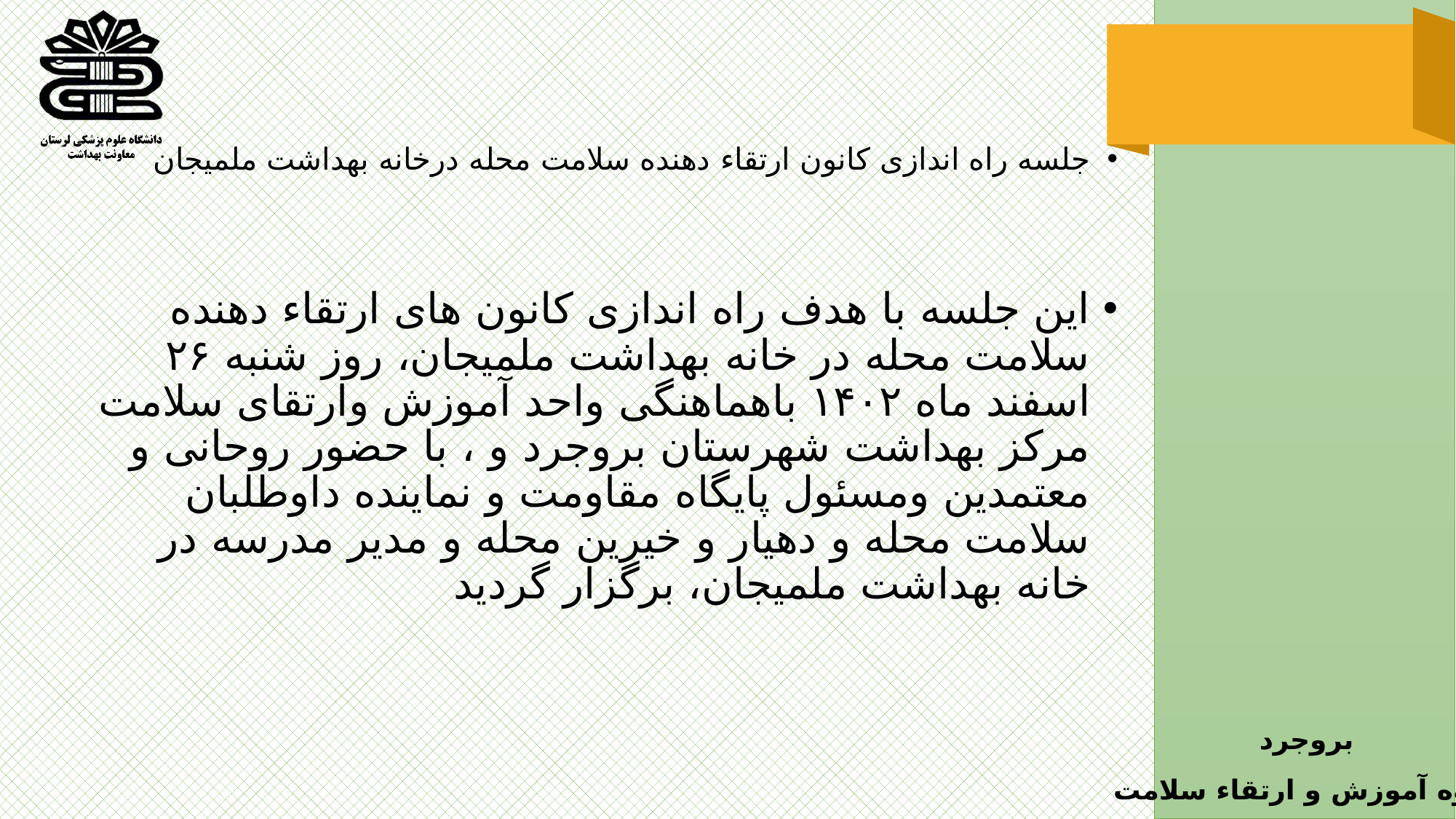

جلسه راه اندازی کانون ارتقاء دهنده سلامت محله درخانه بهداشت ملمیجان

این جلسه با هدف راه اندازی کانون های ارتقاء دهنده سلامت محله در خانه بهداشت ملمیجان، روز شنبه ۲۶ اسفند ماه ۱۴۰۲ باهماهنگی واحد آموزش وارتقای سلامت مرکز بهداشت شهرستان بروجرد و ، با حضور روحانی و معتمدین ومسئول پایگاه مقاومت و نماینده داوطلبان سلامت محله و دهیار و خیرین محله و مدیر مدرسه در خانه بهداشت ملمیجان، برگزار گردید
بروجرد